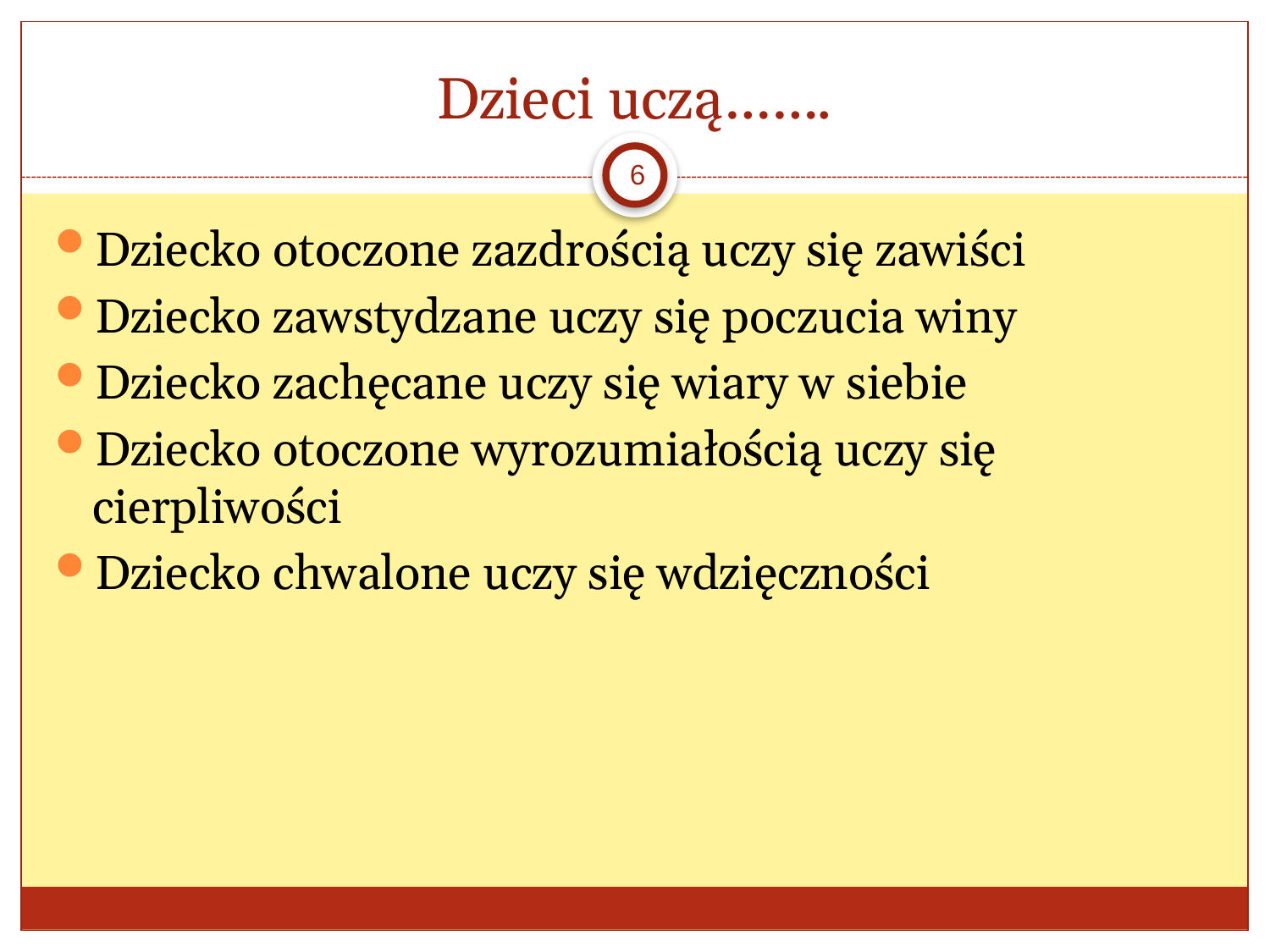

# Dzieci uczą…….
6
Dziecko otoczone zazdrością uczy się zawiści
Dziecko zawstydzane uczy się poczucia winy
Dziecko zachęcane uczy się wiary w siebie
Dziecko otoczone wyrozumiałością uczy się cierpliwości
Dziecko chwalone uczy się wdzięczności